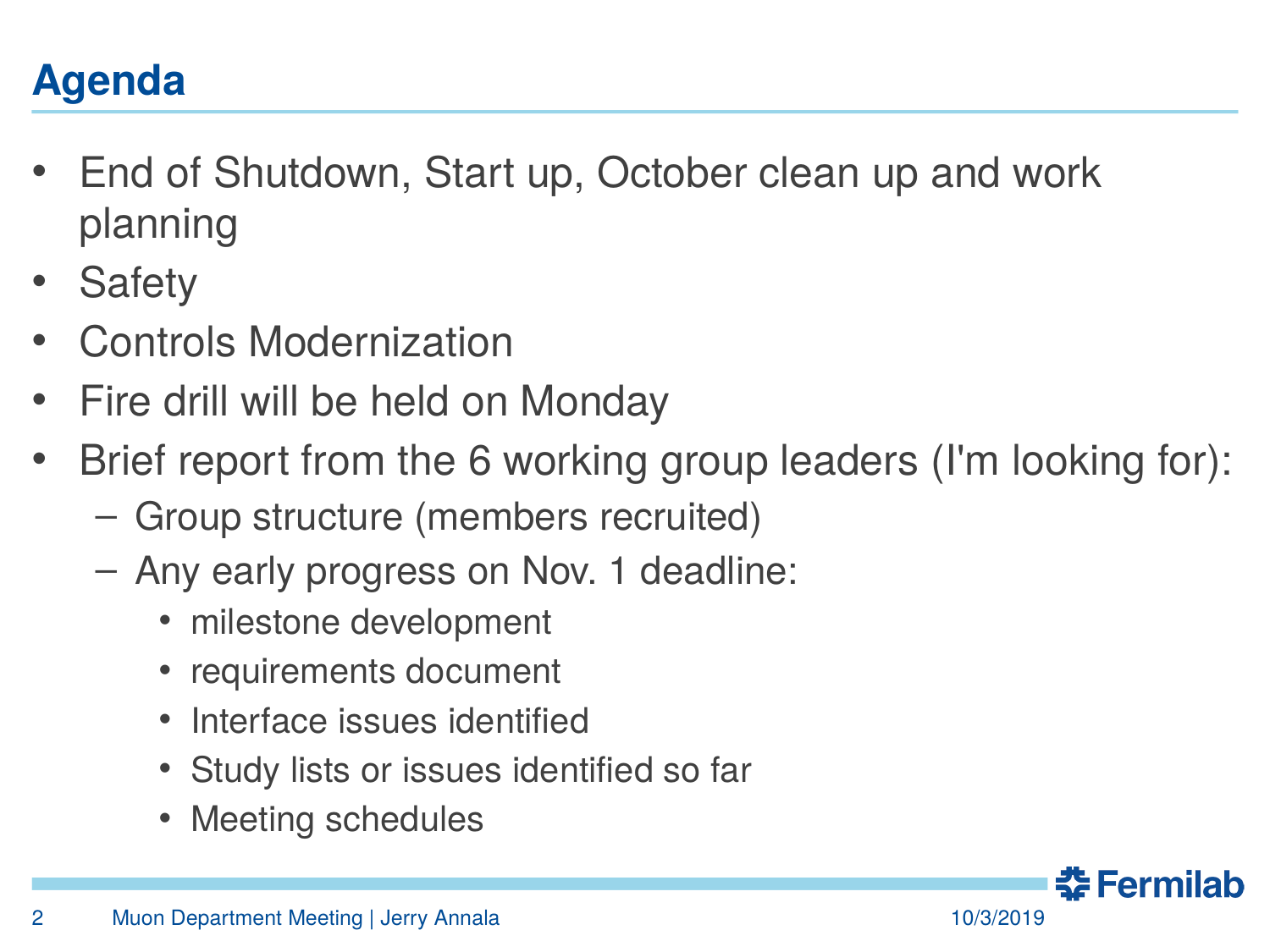

# Agenda
End of Shutdown, Start up, October clean up and work planning
Safety
Controls Modernization
Fire drill will be held on Monday
Brief report from the 6 working group leaders (I'm looking for):
Group structure (members recruited)
Any early progress on Nov. 1 deadline:
milestone development
requirements document
Interface issues identified
Study lists or issues identified so far
Meeting schedules
2
Muon Department Meeting | Jerry Annala
10/3/2019